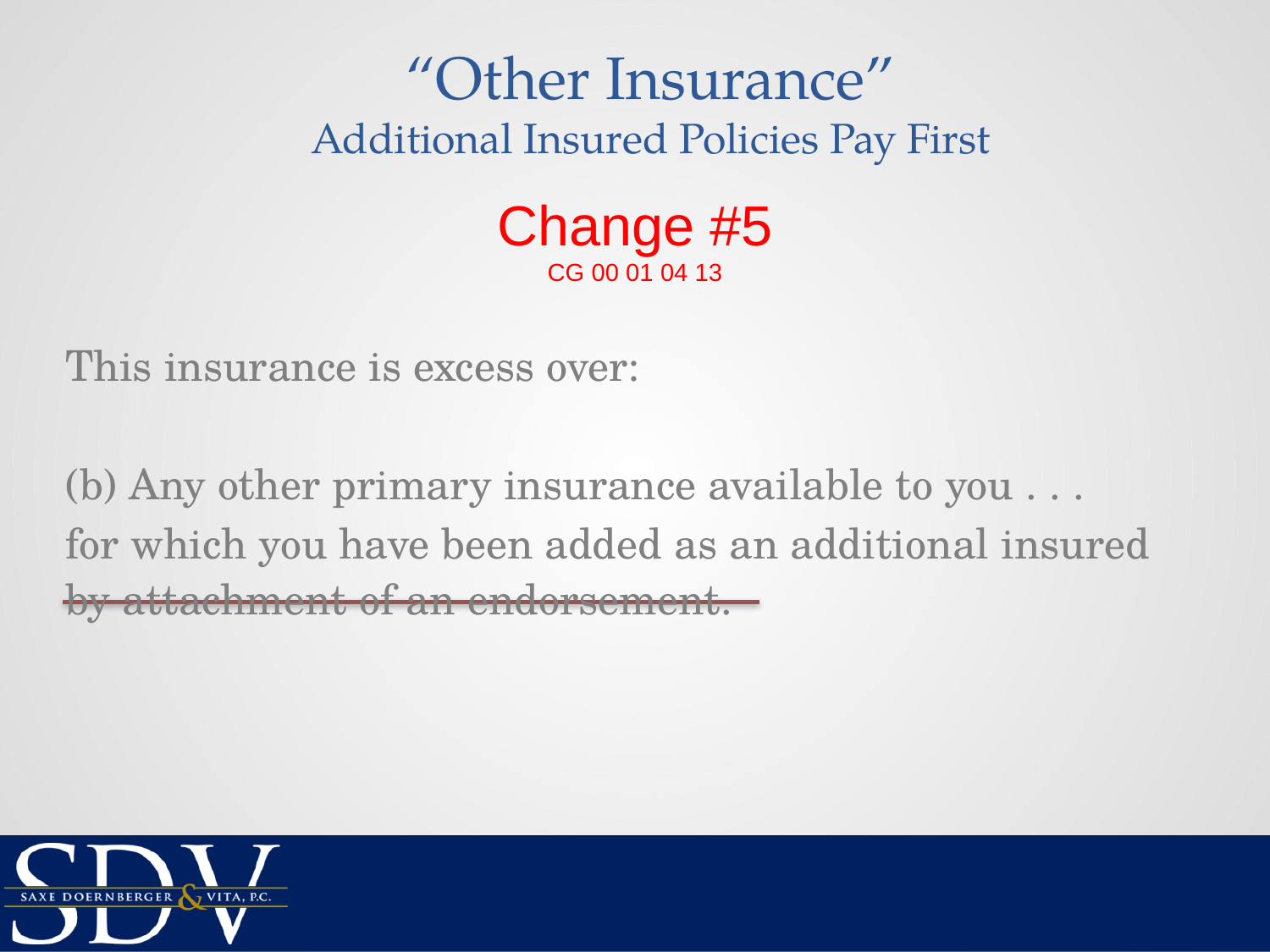

# “Other Insurance” Additional Insured Policies Pay First
Change #5
CG 00 01 04 13

This insurance is excess over:

(b) Any other primary insurance available to you . . .
for which you have been added as an additional insured

by attachment of an endorsement.